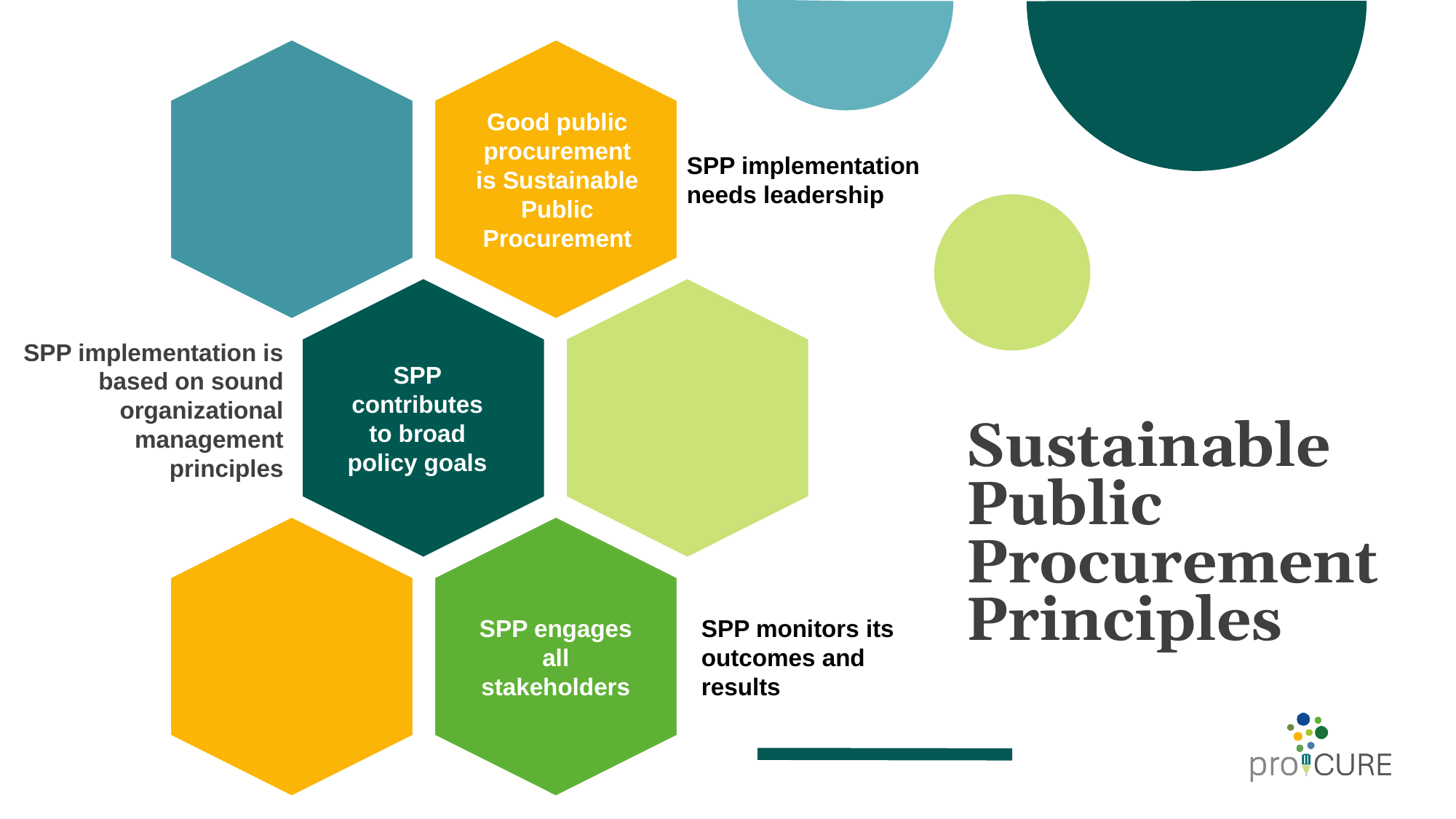

Good public procurement is Sustainable Public Procurement
SPP implementation needs leadership

SPP contributes to broad policy goals

SPP implementation is based on sound organizational management principles

SPP engages all stakeholders

SPP monitors its outcomes and results
# Sustainable Public Procurement Principles